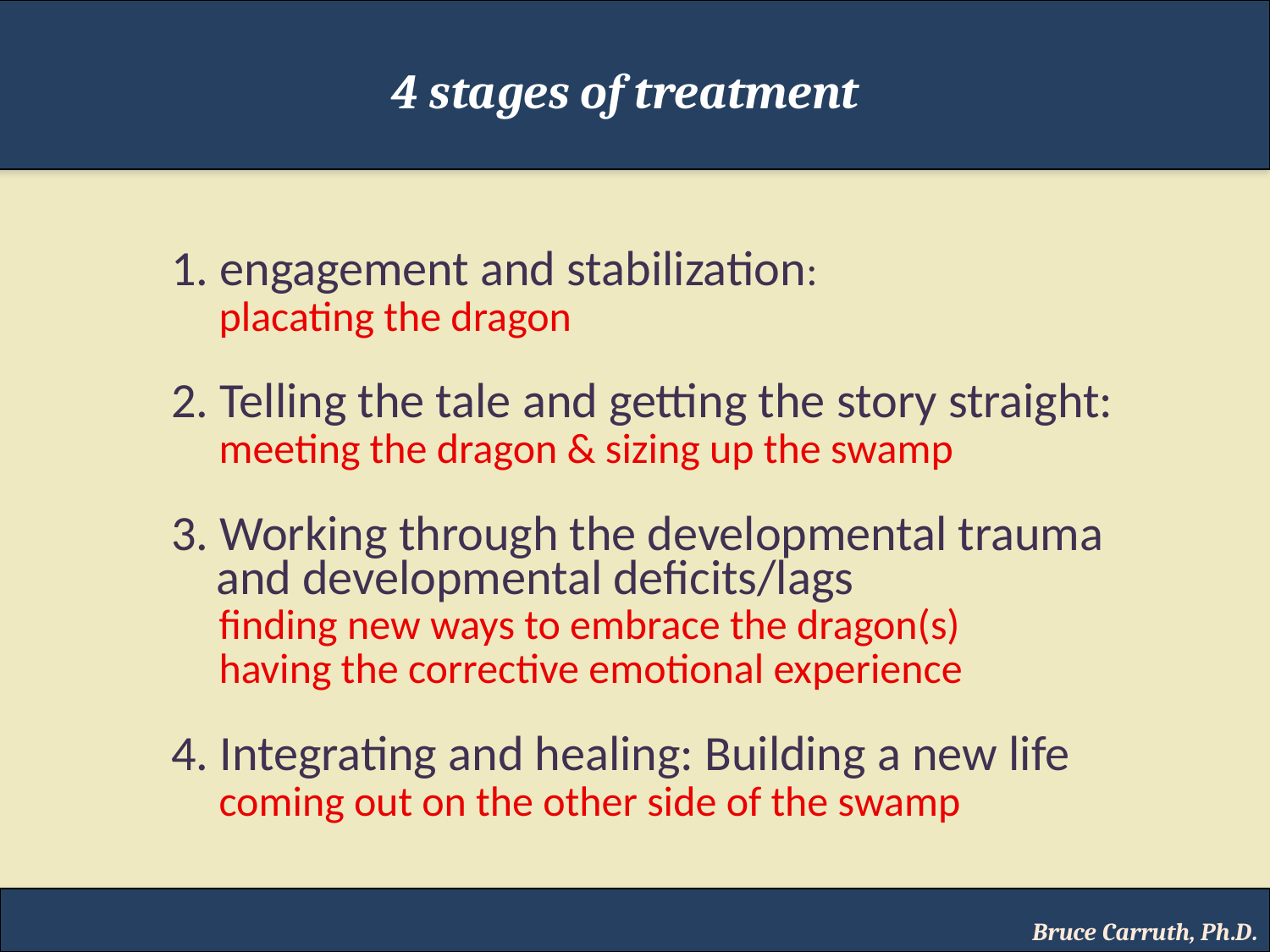

4 stages of treatment

	1. engagement and stabilization:
        	     placating the dragon

	2. Telling the tale and getting the story straight:
        	     meeting the dragon & sizing up the swamp

	3. Working through the developmental trauma 	    and developmental deficits/lags
       	     finding new ways to embrace the dragon(s)
         	     having the corrective emotional experience

	4. Integrating and healing: Building a new life
        	     coming out on the other side of the swamp
Bruce Carruth, Ph.D.